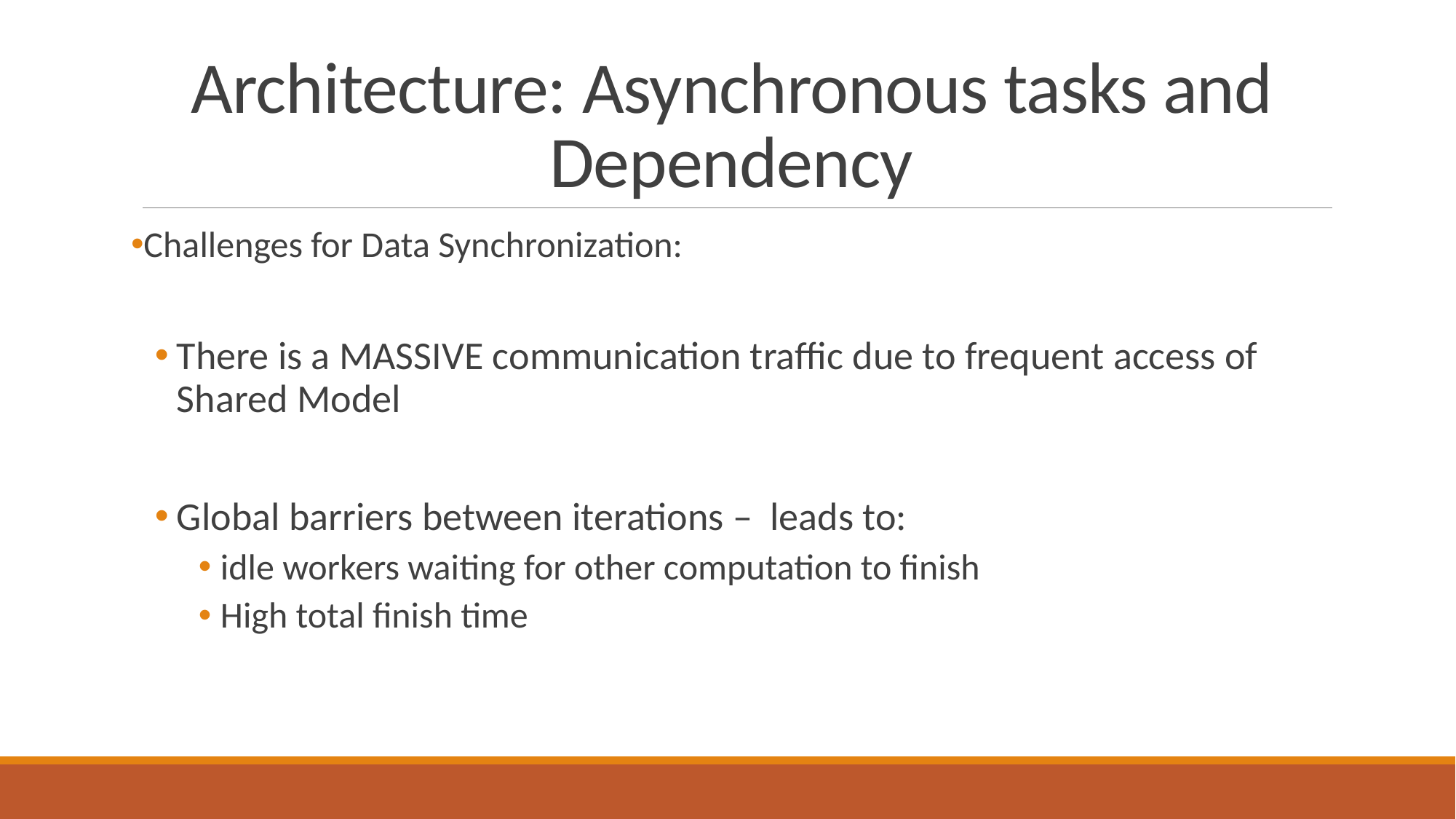

# Architecture: Asynchronous tasks and Dependency
Challenges for Data Synchronization:

There is a MASSIVE communication traffic due to frequent access of Shared Model

Global barriers between iterations –  leads to:
idle workers waiting for other computation to finish
High total finish time